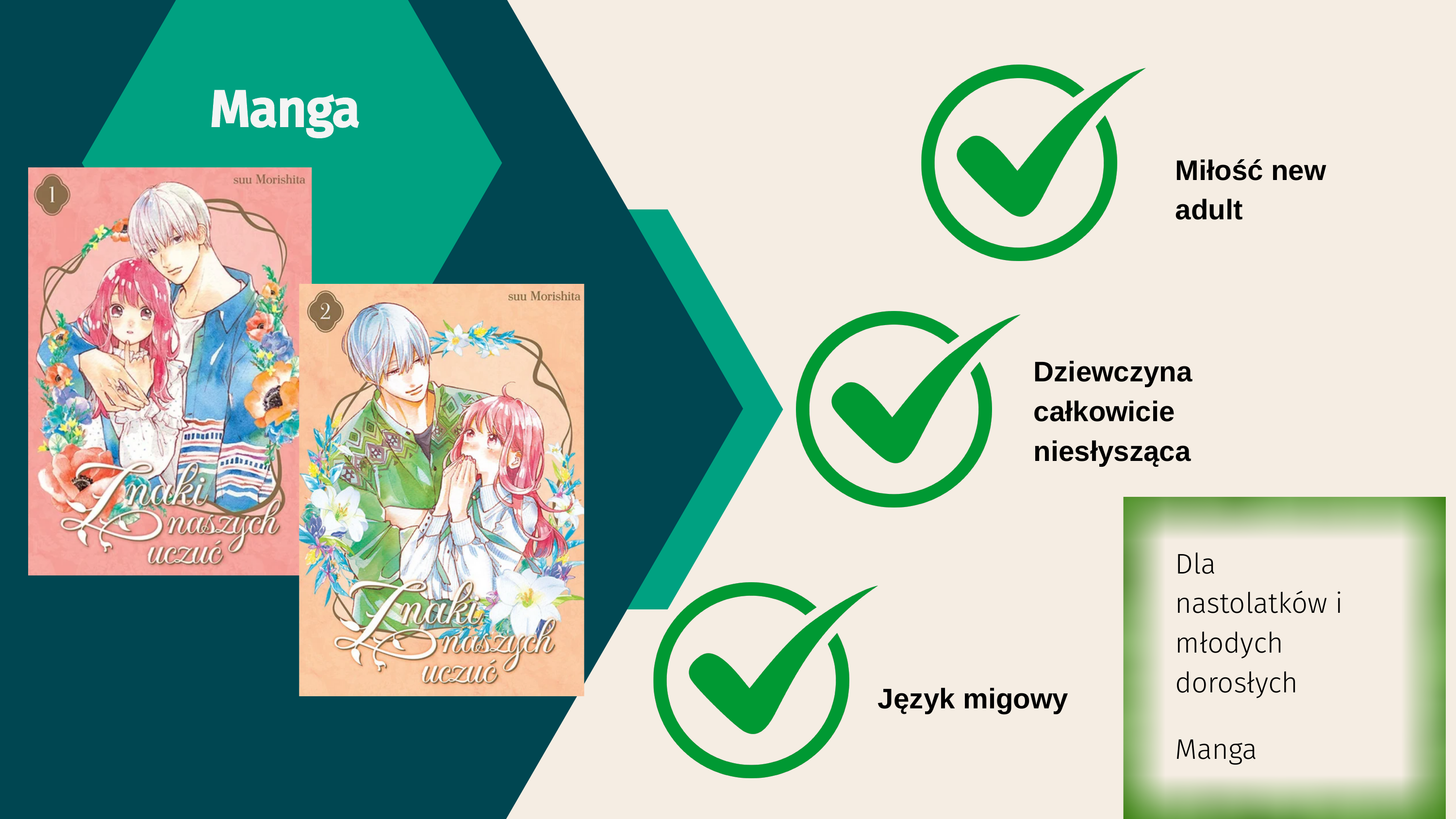

Manga

Miłość new adult

Dziewczyna całkowicie niesłysząca

Dla nastolatków i młodych dorosłych

Język migowy
Manga